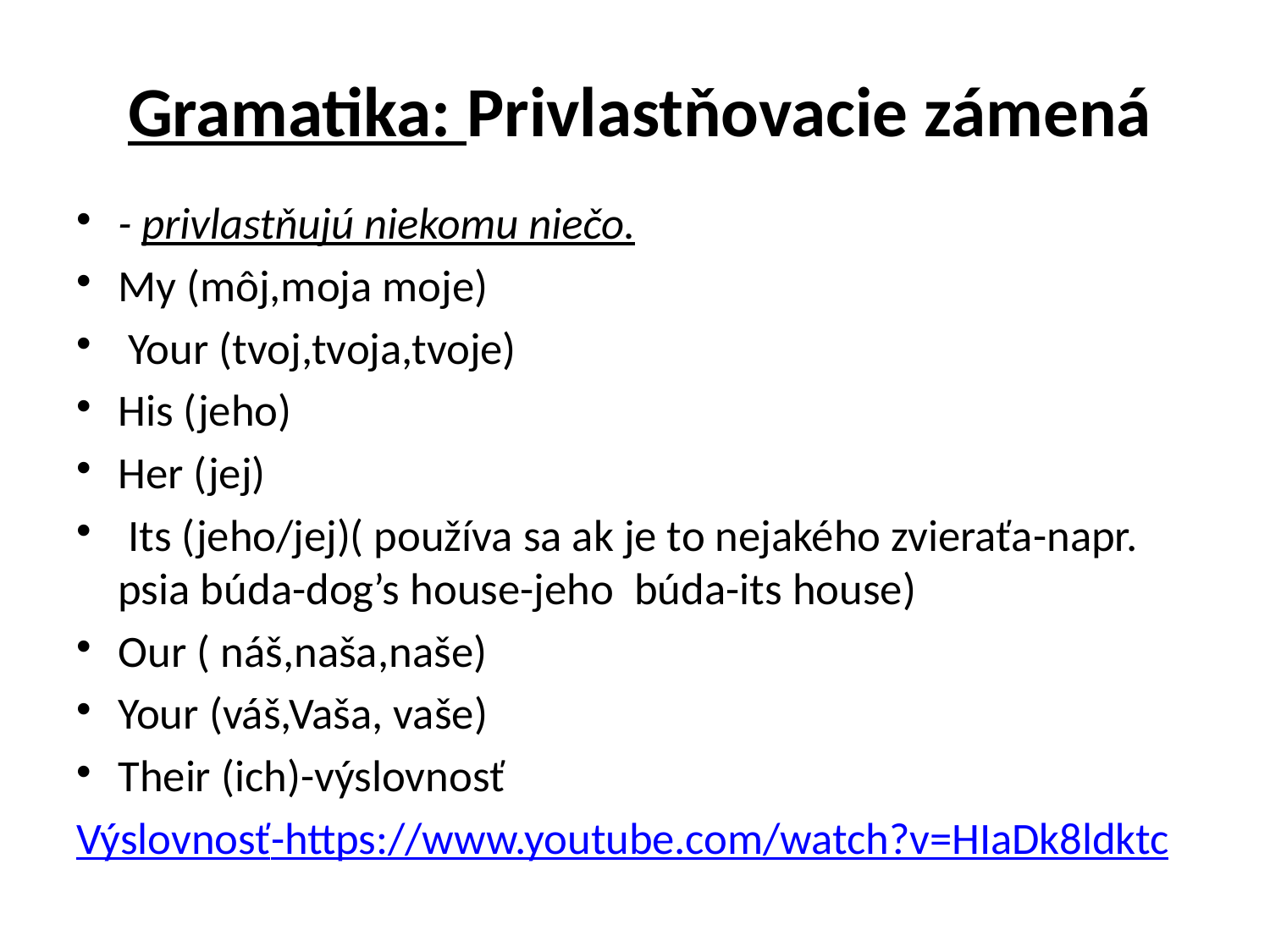

Gramatika: Privlastňovacie zámená
- privlastňujú niekomu niečo.
My (môj,moja moje)
 Your (tvoj,tvoja,tvoje)
His (jeho)
Her (jej)
 Its (jeho/jej)( používa sa ak je to nejakého zvieraťa-napr. psia búda-dog’s house-jeho  búda-its house)
Our ( náš,naša,naše)
Your (váš,Vaša, vaše)
Their (ich)-výslovnosť
Výslovnosť-https://www.youtube.com/watch?v=HIaDk8ldktc